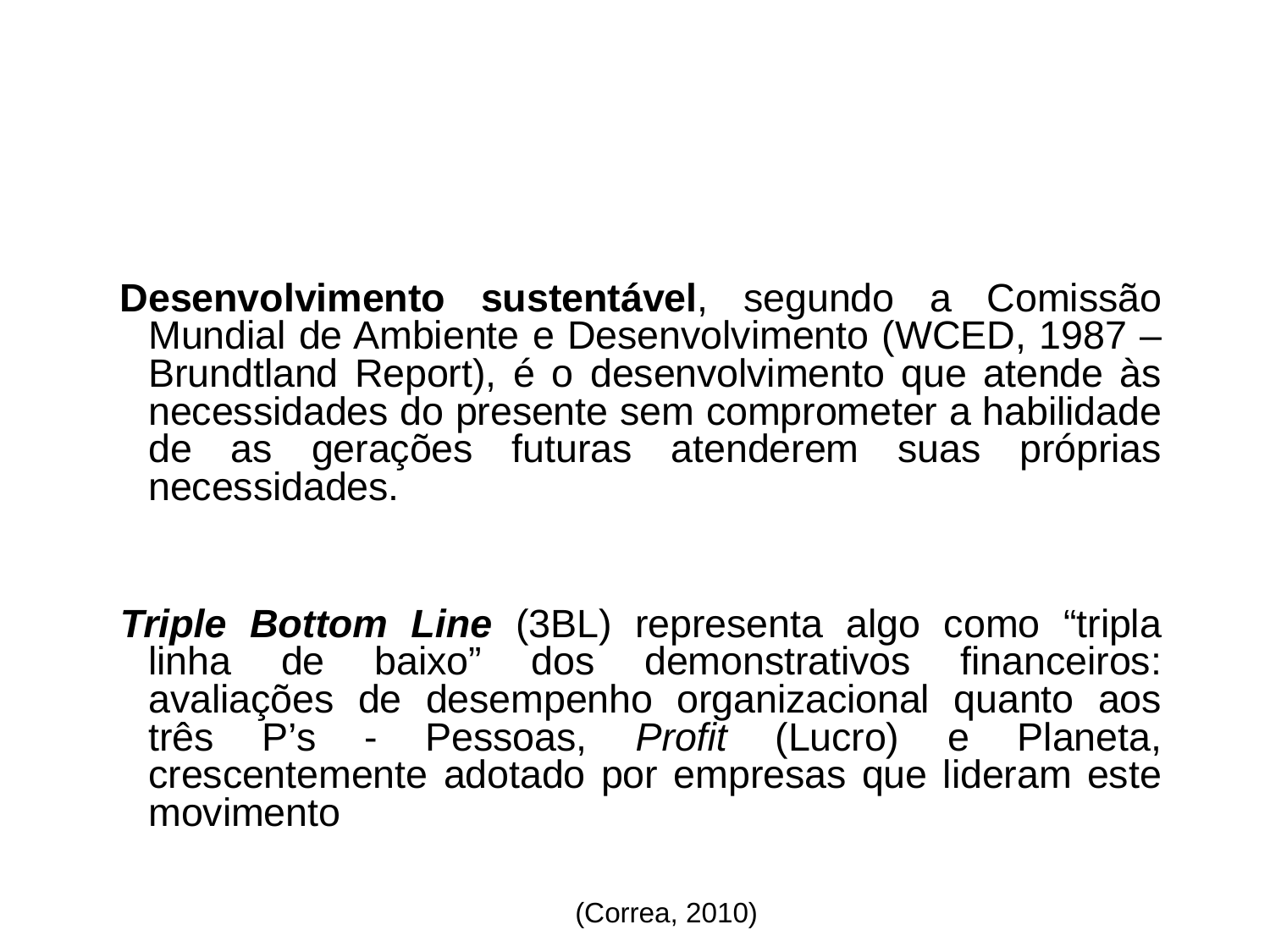

Desenvolvimento sustentável, segundo a Comissão Mundial de Ambiente e Desenvolvimento (WCED, 1987 – Brundtland Report), é o desenvolvimento que atende às necessidades do presente sem comprometer a habilidade de as gerações futuras atenderem suas próprias necessidades.

Triple Bottom Line (3BL) representa algo como “tripla linha de baixo” dos demonstrativos financeiros: avaliações de desempenho organizacional quanto aos três P’s - Pessoas, Profit (Lucro) e Planeta, crescentemente adotado por empresas que lideram este movimento

(Correa, 2010)